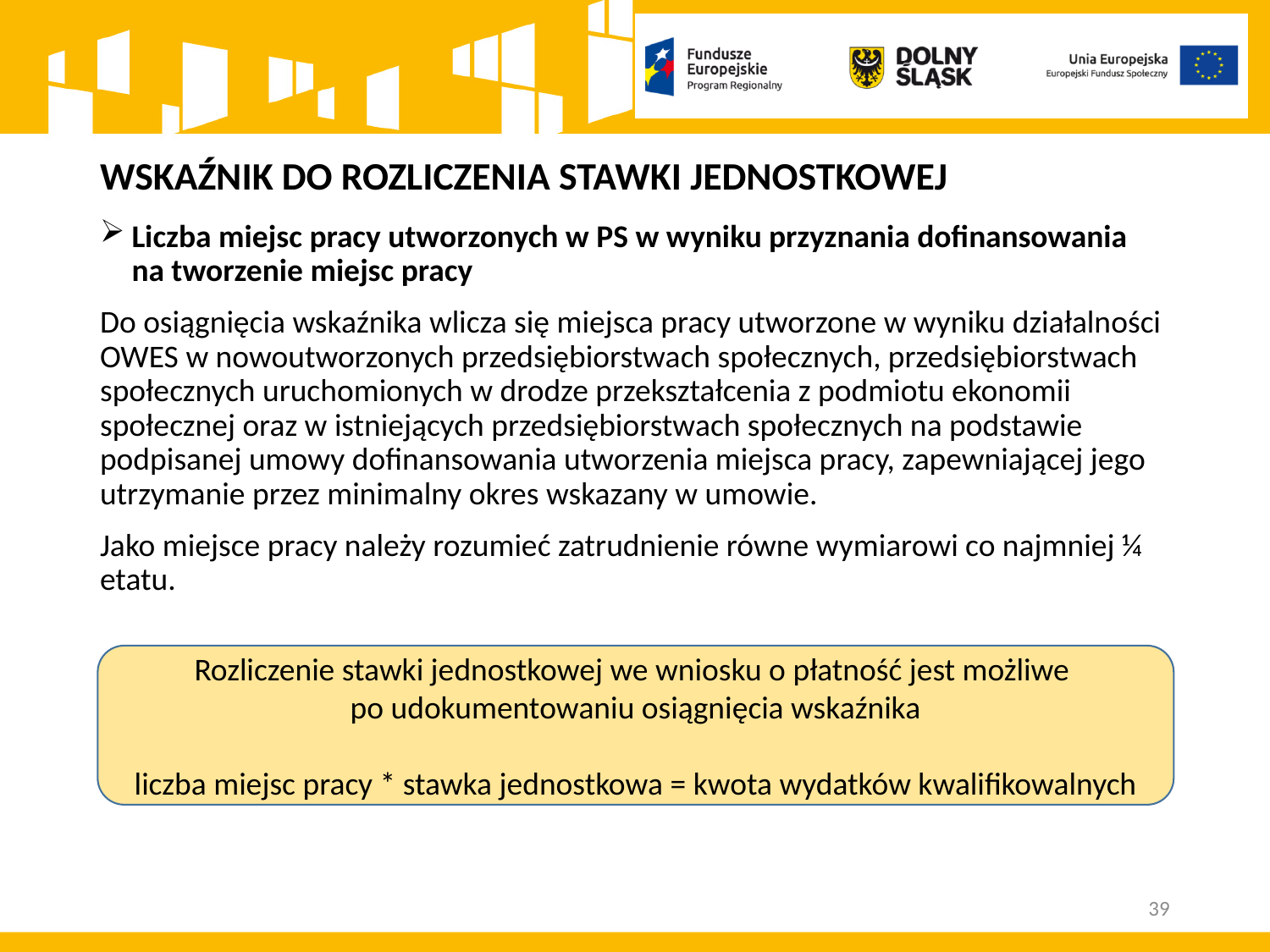

# WSKAŹNIK DO ROZLICZENIA STAWKI JEDNOSTKOWEJ
Liczba miejsc pracy utworzonych w PS w wyniku przyznania dofinansowania
na tworzenie miejsc pracy
Do osiągnięcia wskaźnika wlicza się miejsca pracy utworzone w wyniku działalności OWES w nowoutworzonych przedsiębiorstwach społecznych, przedsiębiorstwach społecznych uruchomionych w drodze przekształcenia z podmiotu ekonomii społecznej oraz w istniejących przedsiębiorstwach społecznych na podstawie podpisanej umowy dofinansowania utworzenia miejsca pracy, zapewniającej jego utrzymanie przez minimalny okres wskazany w umowie.
Jako miejsce pracy należy rozumieć zatrudnienie równe wymiarowi co najmniej ¼ etatu.

Rozliczenie stawki jednostkowej we wniosku o płatność jest możliwe
po udokumentowaniu osiągnięcia wskaźnika

liczba miejsc pracy * stawka jednostkowa = kwota wydatków kwalifikowalnych
39